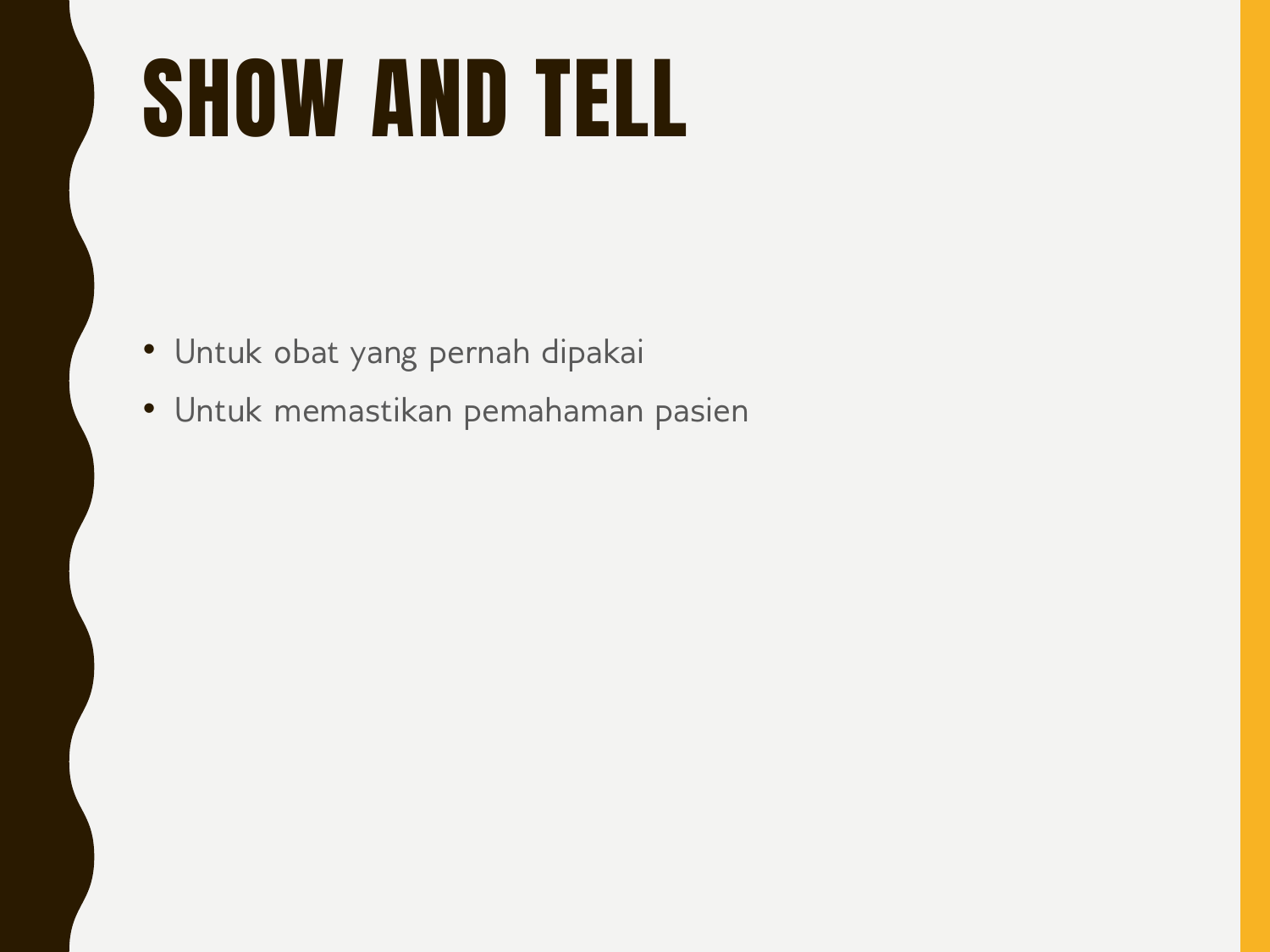

# Show and tell
Untuk obat yang pernah dipakai
Untuk memastikan pemahaman pasien